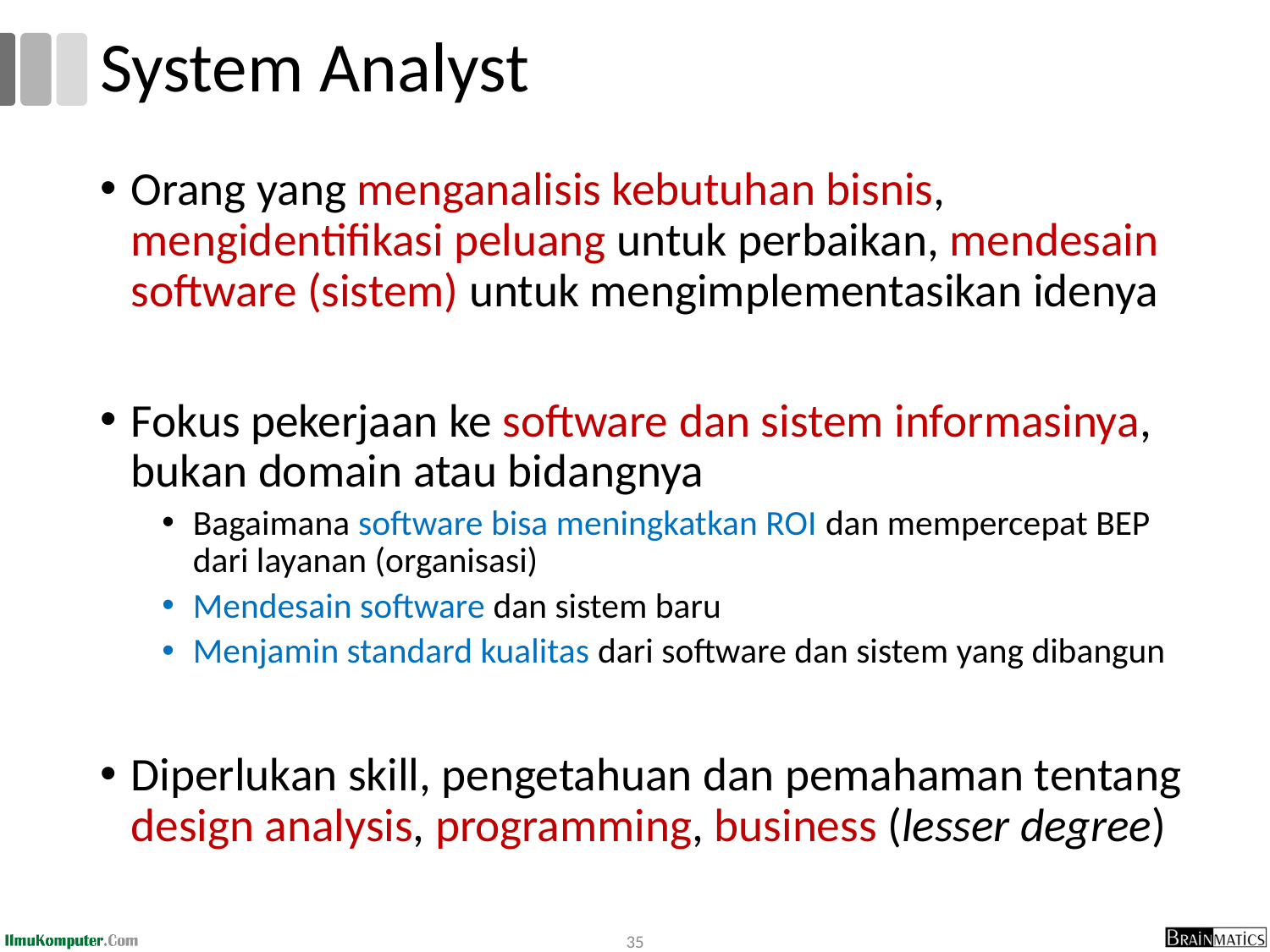

# System Analyst
Orang yang menganalisis kebutuhan bisnis, mengidentifikasi peluang untuk perbaikan, mendesain software (sistem) untuk mengimplementasikan idenya

Fokus pekerjaan ke software dan sistem informasinya, bukan domain atau bidangnya
Bagaimana software bisa meningkatkan ROI dan mempercepat BEP dari layanan (organisasi)
Mendesain software dan sistem baru
Menjamin standard kualitas dari software dan sistem yang dibangun

Diperlukan skill, pengetahuan dan pemahaman tentang design analysis, programming, business (lesser degree)
35